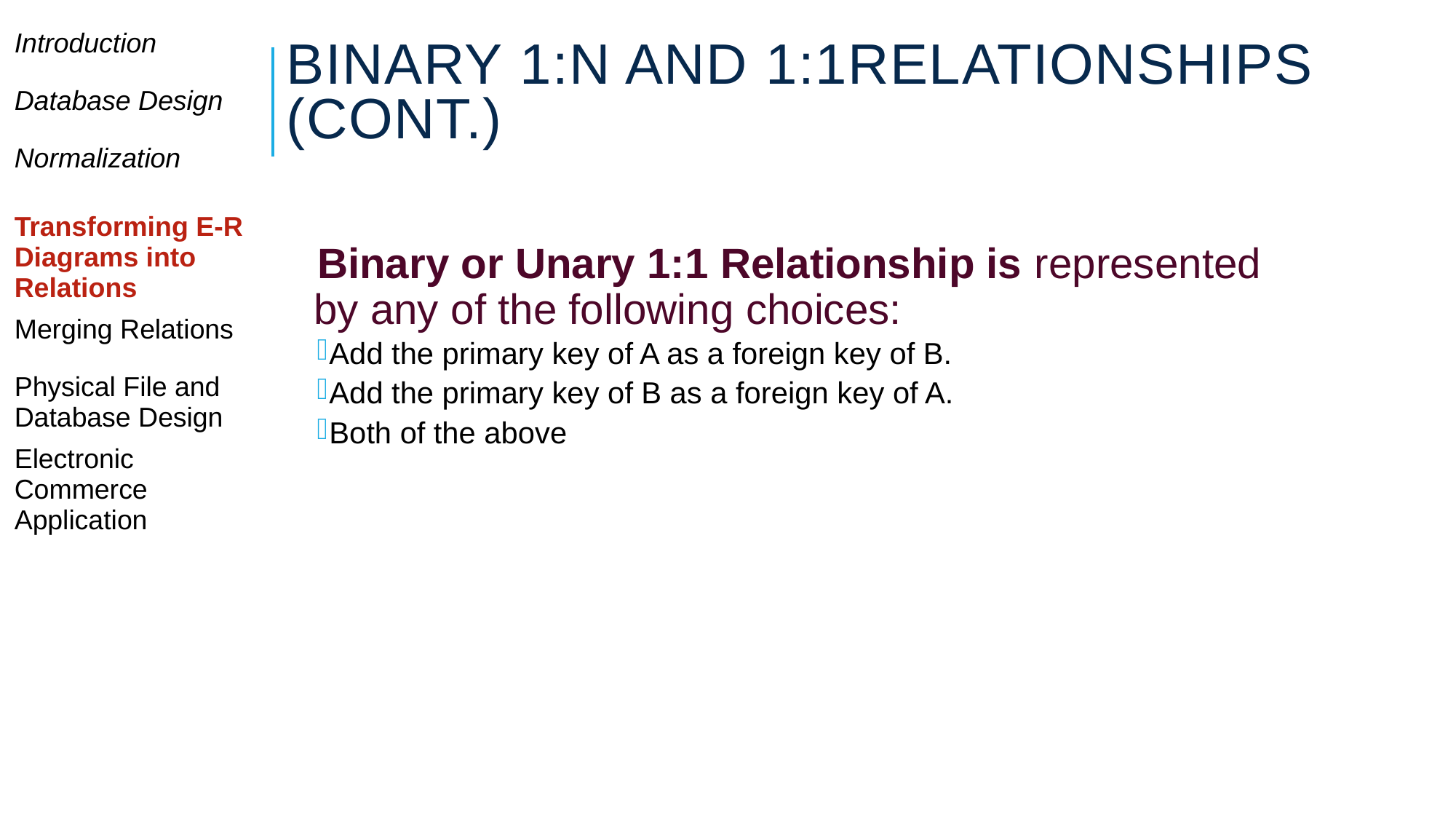

# Binary 1:N and 1:1Relationships (Cont.)
| Introduction |
| --- |
| Database Design |
| Normalization |
| Transforming E-R Diagrams into Relations |
| Merging Relations |
| Physical File and Database Design |
| Electronic Commerce Application |
|  |
|  |
|  |
Binary or Unary 1:1 Relationship is represented by any of the following choices:
Add the primary key of A as a foreign key of B.
Add the primary key of B as a foreign key of A.
Both of the above